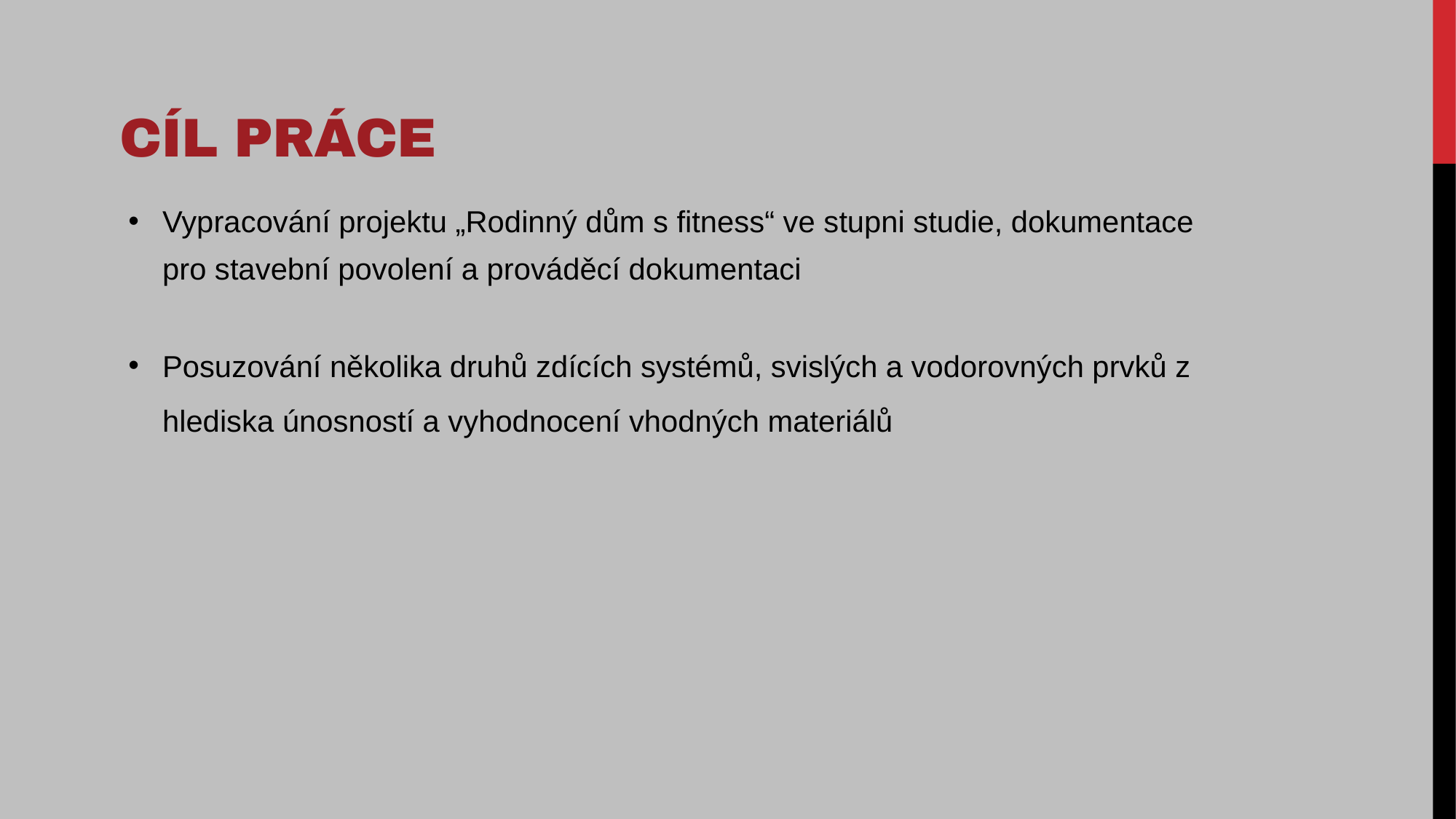

# Cíl práce
Vypracování projektu „Rodinný dům s fitness“ ve stupni studie, dokumentace pro stavební povolení a prováděcí dokumentaci

Posuzování několika druhů zdících systémů, svislých a vodorovných prvků z hlediska únosností a vyhodnocení vhodných materiálů